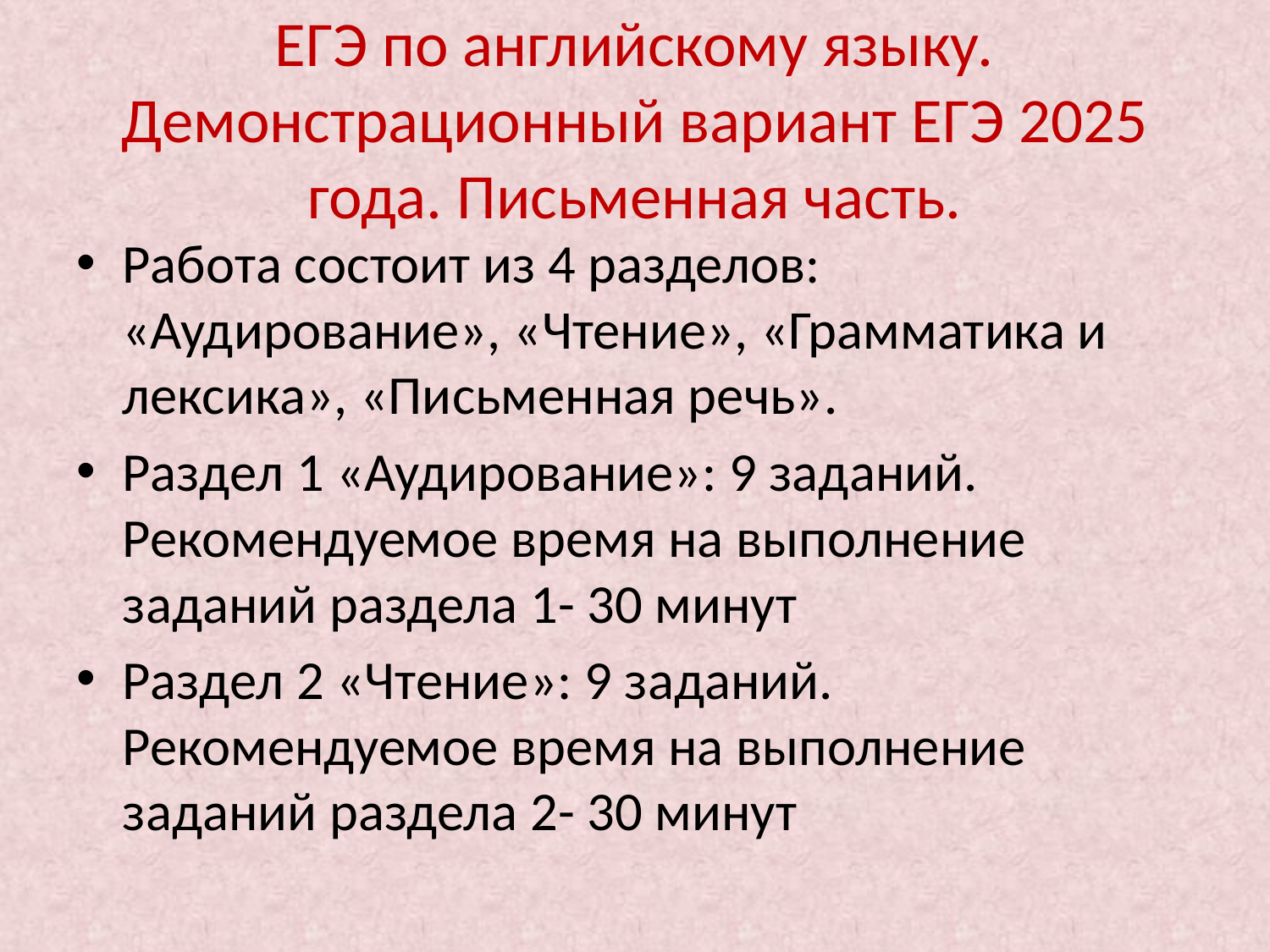

# ЕГЭ по английскому языку. Демонстрационный вариант ЕГЭ 2025 года. Письменная часть.
Работа состоит из 4 разделов: «Аудирование», «Чтение», «Грамматика и лексика», «Письменная речь».
Раздел 1 «Аудирование»: 9 заданий. Рекомендуемое время на выполнение заданий раздела 1- 30 минут
Раздел 2 «Чтение»: 9 заданий. Рекомендуемое время на выполнение заданий раздела 2- 30 минут